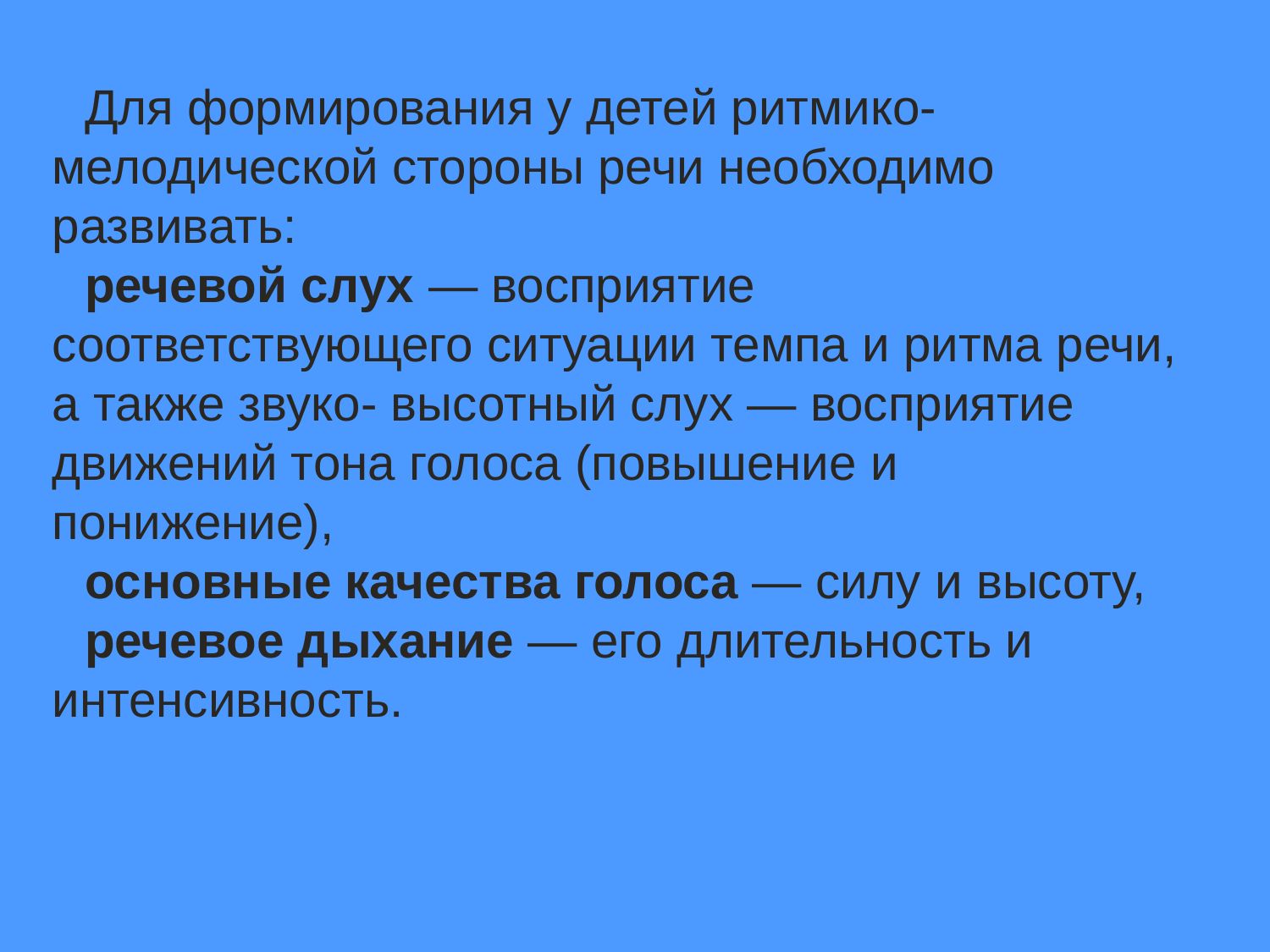

Для формирования у детей ритмико-мелодической стороны речи необходимо развивать:
речевой слух — восприятие соответствующего ситуации темпа и ритма речи, а также звуко- высотный слух — восприятие движений тона голоса (повышение и понижение),
основные качества голоса — силу и высоту,
речевое дыхание — его длительность и интенсивность.